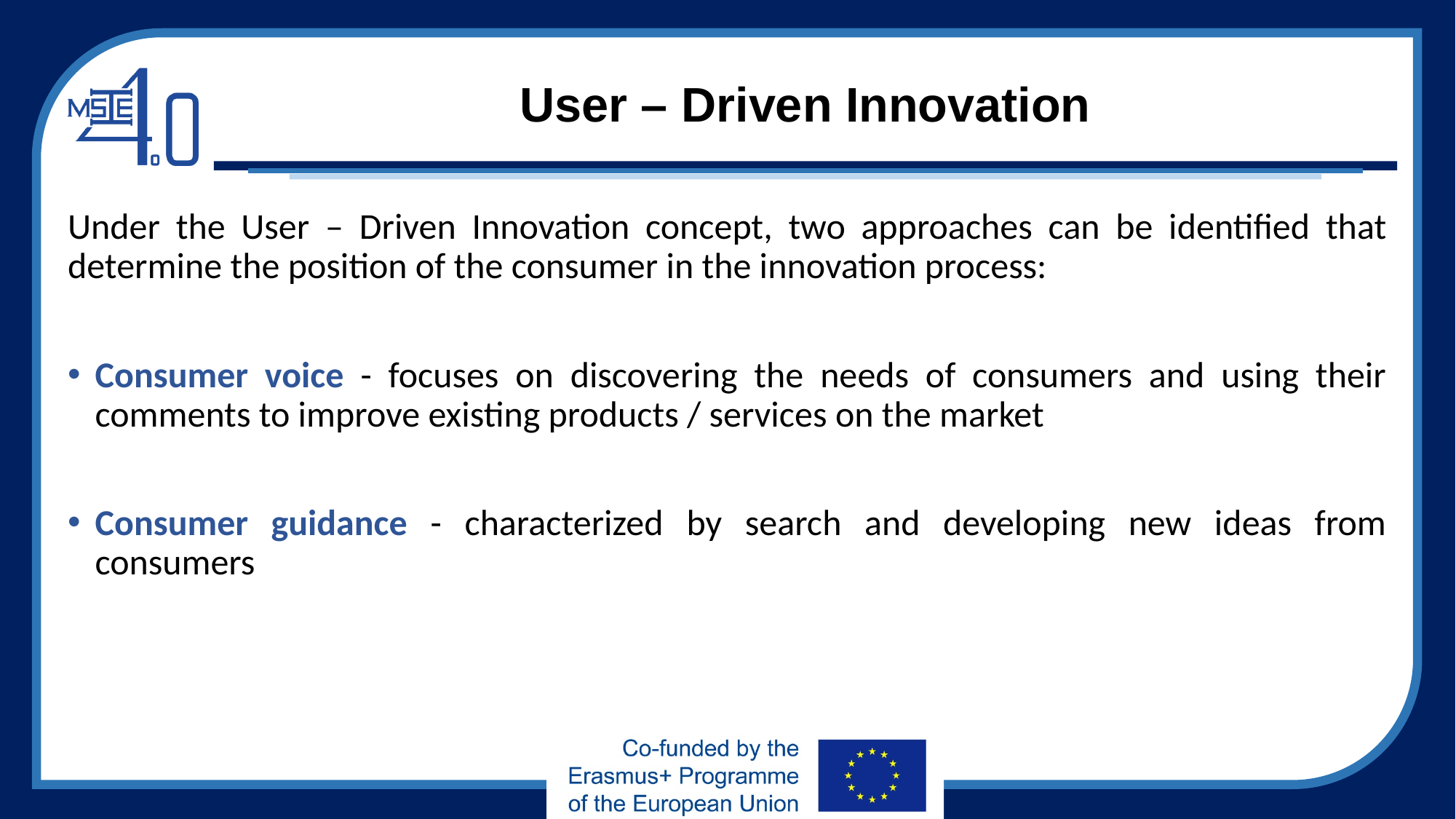

# User – Driven Innovation
Under the User – Driven Innovation concept, two approaches can be identified that determine the position of the consumer in the innovation process:

Consumer voice - focuses on discovering the needs of consumers and using their comments to improve existing products / services on the market

Consumer guidance - characterized by search and developing new ideas from consumers